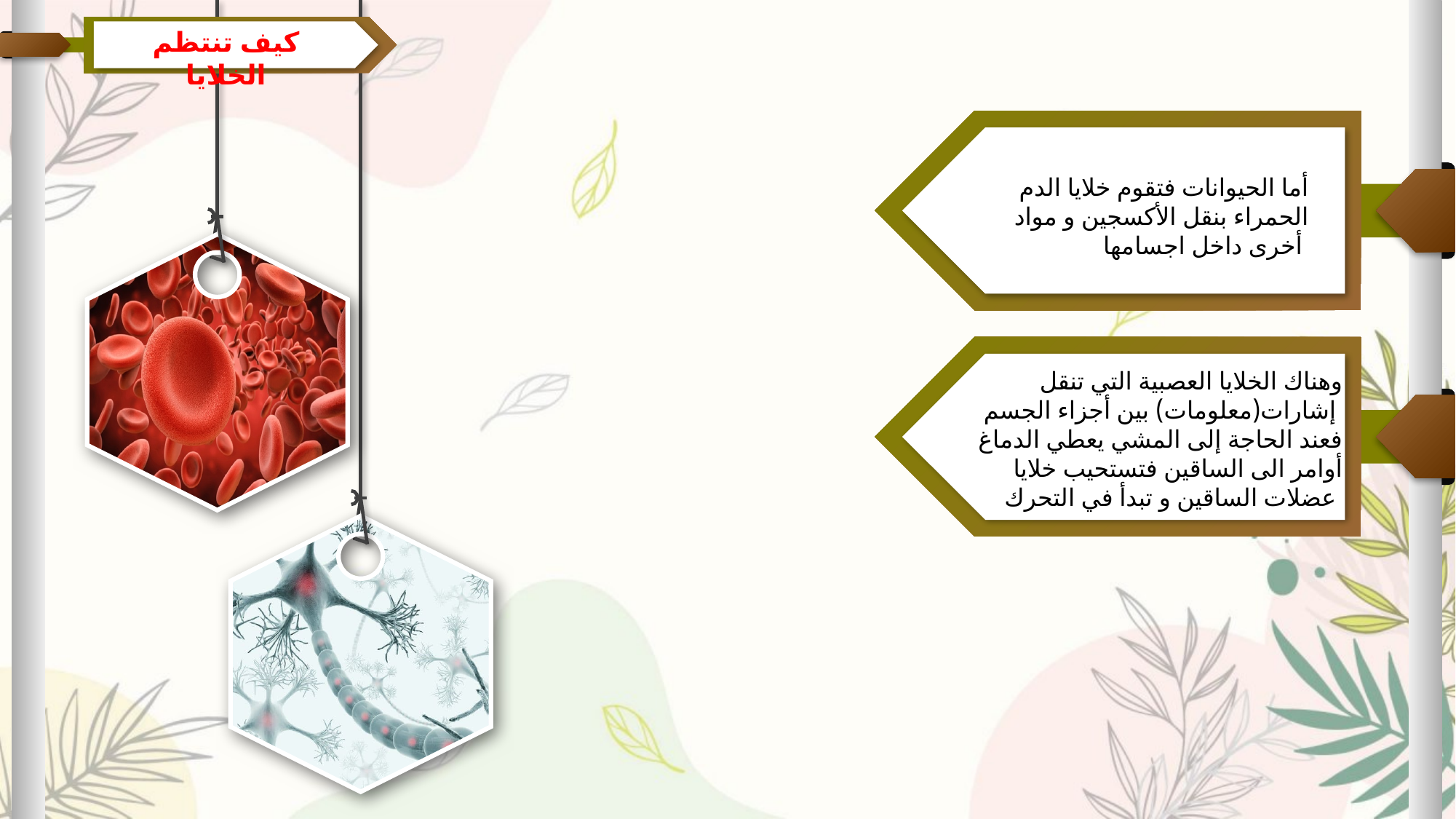

كيف تنتظم الخلايا

أما الحيوانات فتقوم خلايا الدم الحمراء بنقل الأكسجين و مواد أخرى داخل اجسامها

وهناك الخلايا العصبية التي تنقل إشارات(معلومات) بين أجزاء الجسم
فعند الحاجة إلى المشي يعطي الدماغ أوامر الى الساقين فتستحيب خلايا عضلات الساقين و تبدأ في التحرك